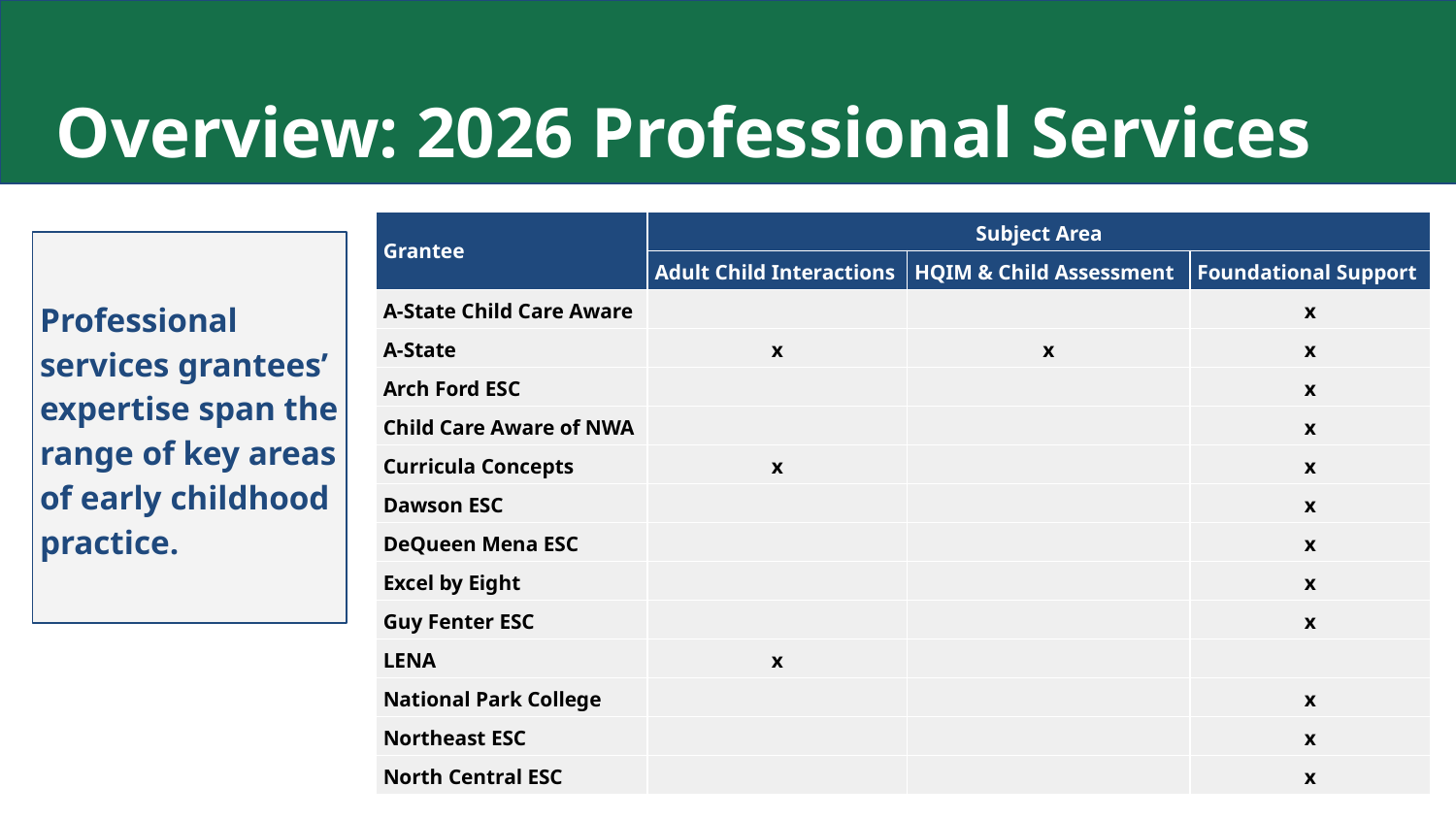

Overview: 2026 Professional Services Grantees

| Grantee | Subject Area |  |  |
| --- | --- | --- | --- |
|  | Adult Child Interactions | HQIM & Child Assessment | Foundational Support |
| A-State Child Care Aware |  |  | x |
| A-State | x | x | x |
| Arch Ford ESC |  |  | x |
| Child Care Aware of NWA |  |  | x |
| Curricula Concepts | x |  | x |
| Dawson ESC |  |  | x |
| DeQueen Mena ESC |  |  | x |
| Excel by Eight |  |  | x |
| Guy Fenter ESC |  |  | x |
| LENA | x |  |  |
| National Park College |  |  | x |
| Northeast ESC |  |  | x |
| North Central ESC |  |  | x |
Professional services grantees’ expertise span the range of key areas of early childhood practice.
Insert text here